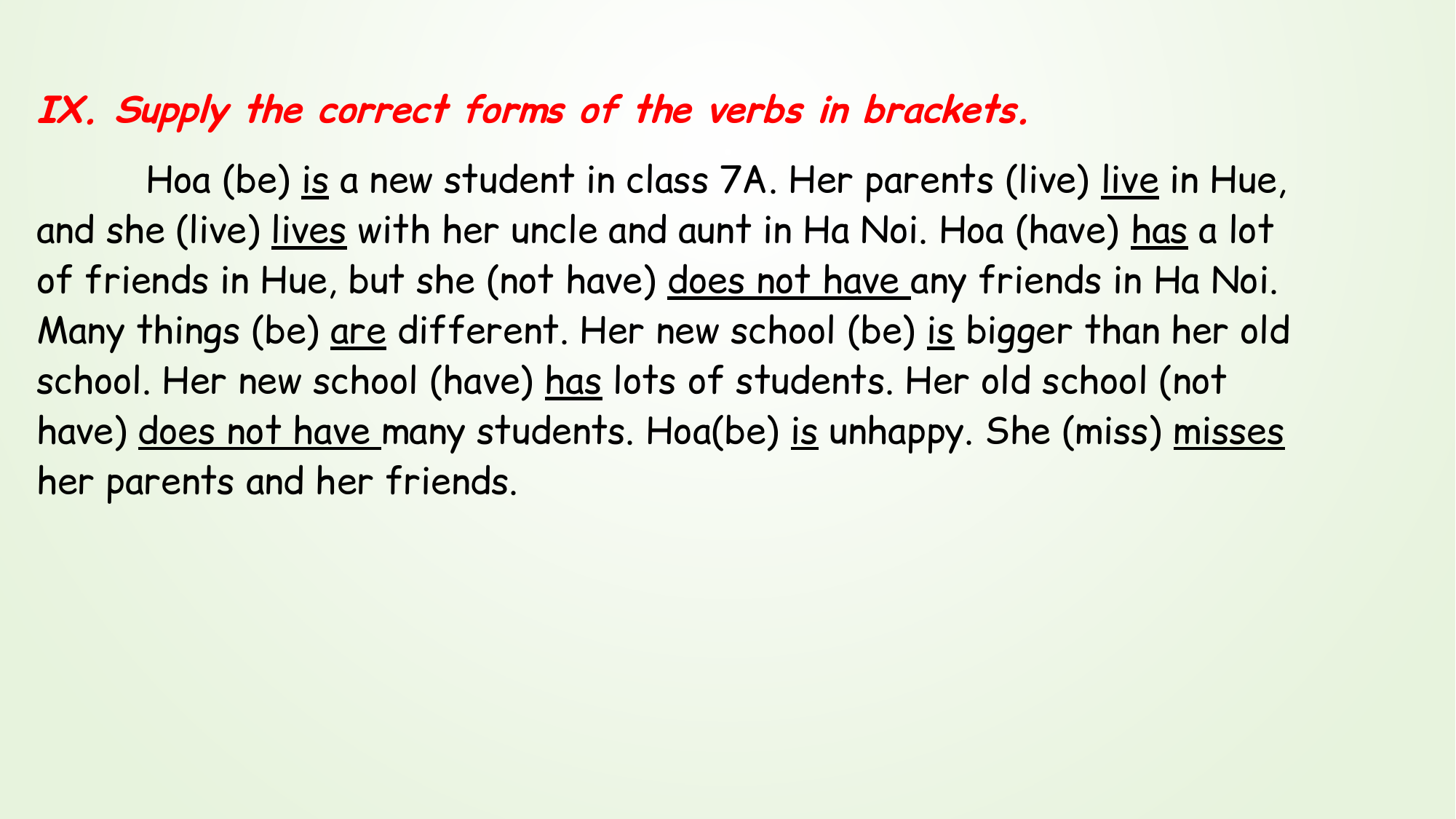

IX. Supply the correct forms of the verbs in brackets.
	Hoa (be) is a new student in class 7A. Her parents (live) live in Hue, and she (live) lives with her uncle and aunt in Ha Noi. Hoa (have) has a lot of friends in Hue, but she (not have) does not have any friends in Ha Noi. Many things (be) are different. Her new school (be) is bigger than her old school. Her new school (have) has lots of students. Her old school (not have) does not have many students. Hoa(be) is unhappy. She (miss) misses her parents and her friends.